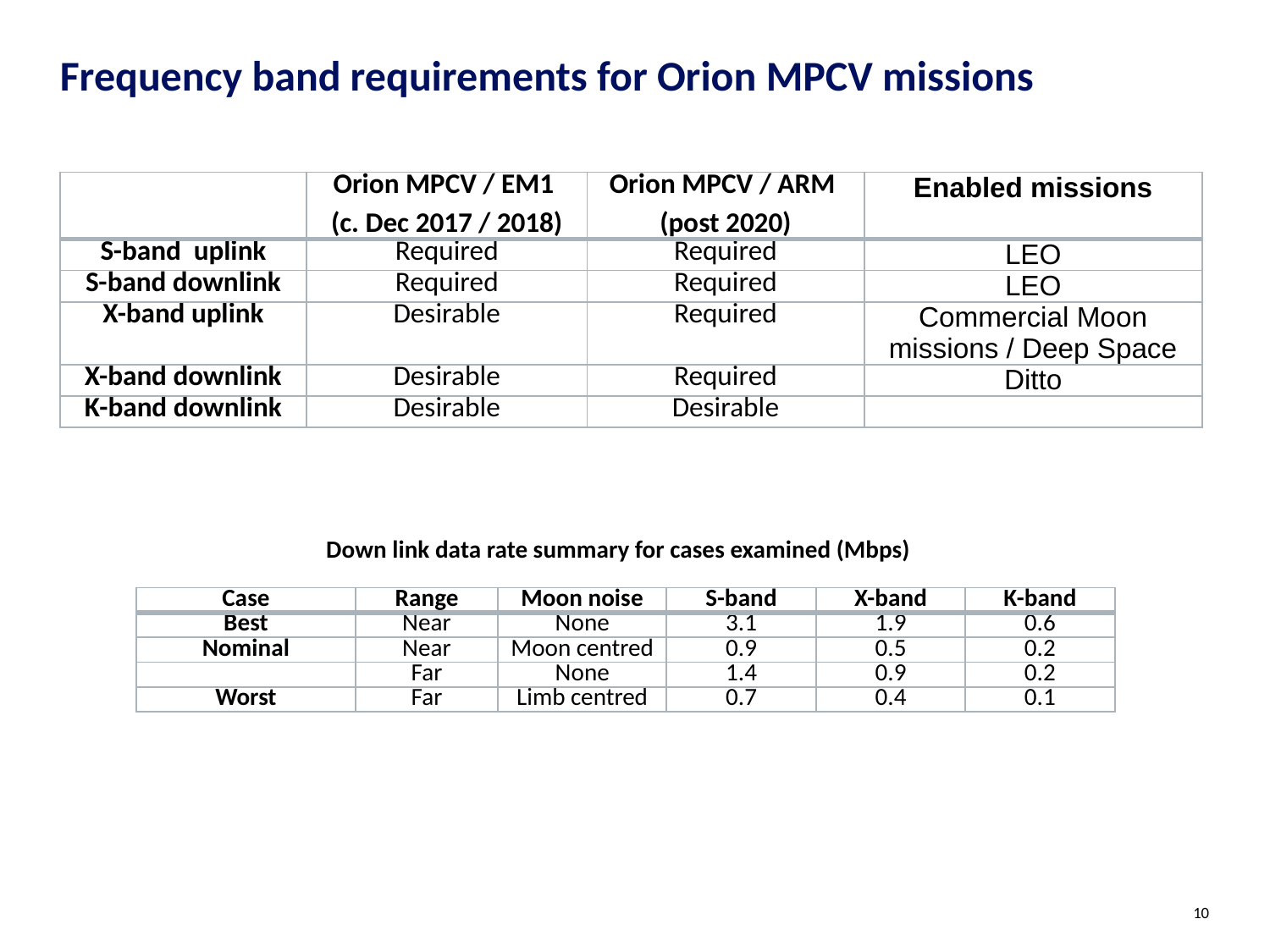

# Frequency band requirements for Orion MPCV missions
|  | Orion MPCV / EM1 (c. Dec 2017 / 2018) | Orion MPCV / ARM (post 2020) | Enabled missions |
| --- | --- | --- | --- |
| S-band uplink | Required | Required | LEO |
| S-band downlink | Required | Required | LEO |
| X-band uplink | Desirable | Required | Commercial Moon missions / Deep Space |
| X-band downlink | Desirable | Required | Ditto |
| K-band downlink | Desirable | Desirable |  |

Down link data rate summary for cases examined (Mbps)
| Case | Range | Moon noise | S-band | X-band | K-band |
| --- | --- | --- | --- | --- | --- |
| Best | Near | None | 3.1 | 1.9 | 0.6 |
| Nominal | Near | Moon centred | 0.9 | 0.5 | 0.2 |
|  | Far | None | 1.4 | 0.9 | 0.2 |
| Worst | Far | Limb centred | 0.7 | 0.4 | 0.1 |

10